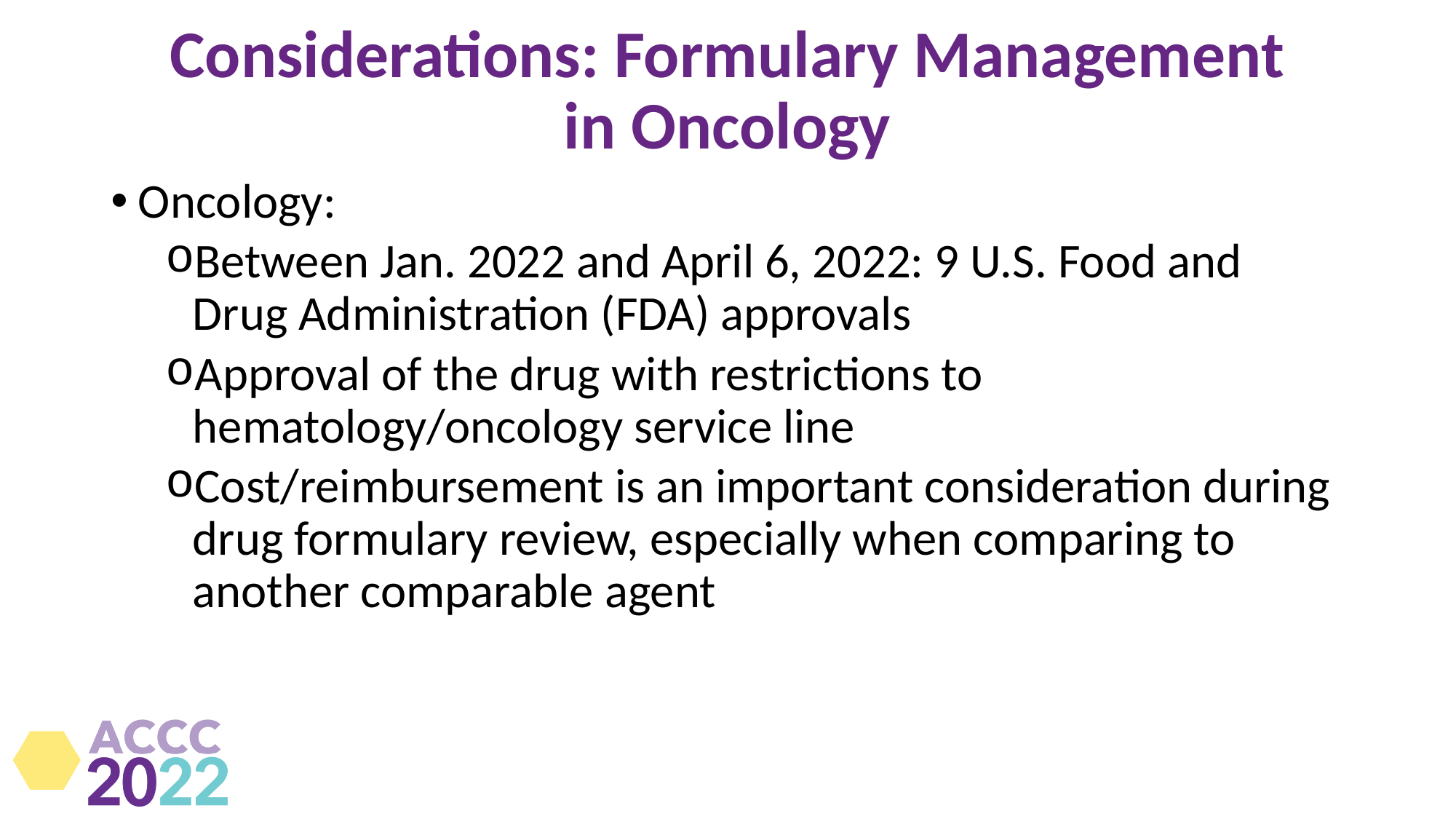

# Considerations: Formulary Management in Oncology
Oncology:
Between Jan. 2022 and April 6, 2022: 9 U.S. Food and Drug Administration (FDA) approvals
Approval of the drug with restrictions to hematology/oncology service line
Cost/reimbursement is an important consideration during drug formulary review, especially when comparing to another comparable agent